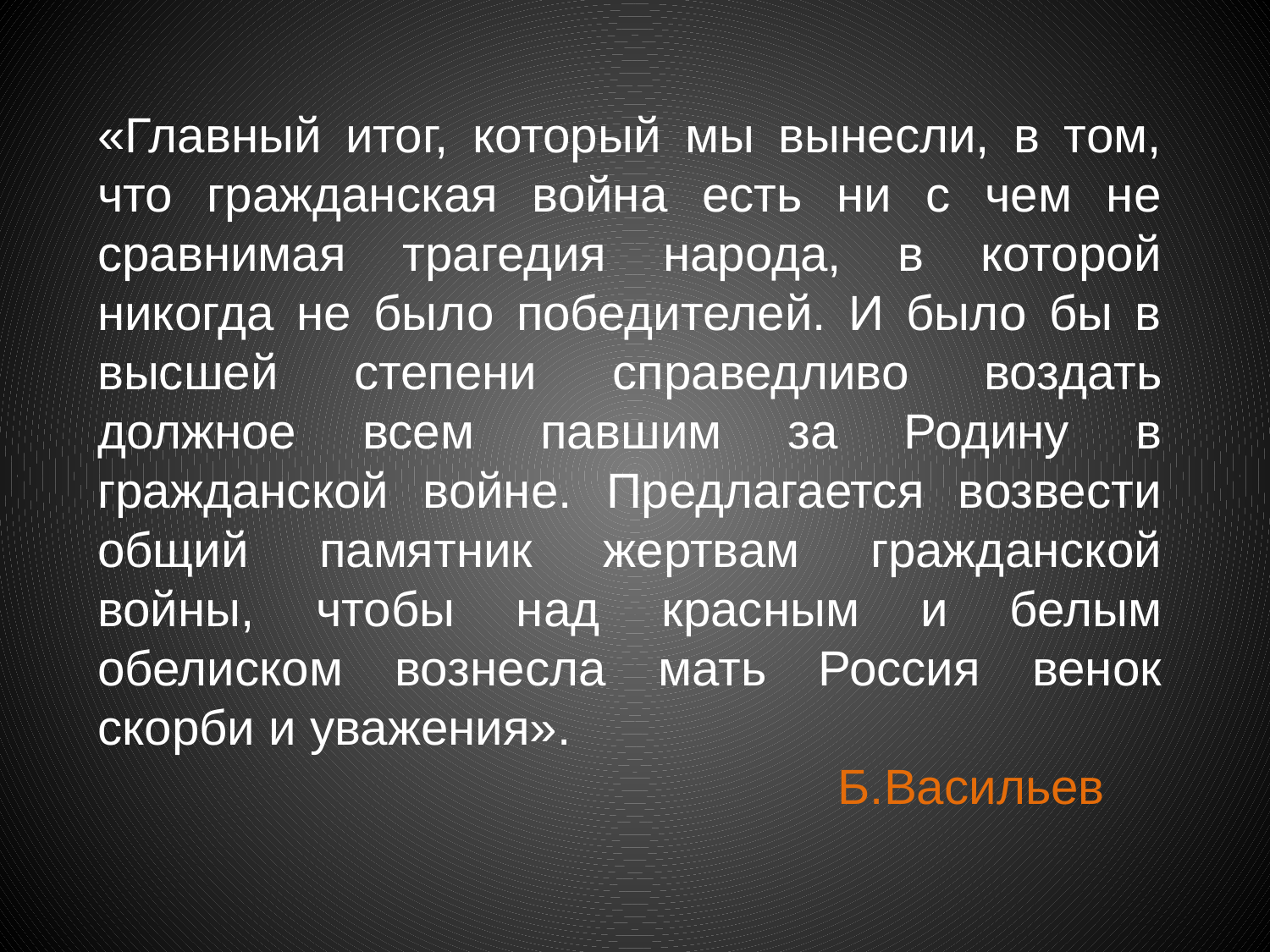

«Главный итог, который мы вынесли, в том, что гражданская война есть ни с чем не сравнимая трагедия народа, в которой никогда не было победителей. И было бы в высшей степени справедливо воздать должное всем павшим за Родину в гражданской войне. Предлагается возвести общий памятник жертвам гражданской войны, чтобы над красным и белым обелиском вознесла мать Россия венок скорби и уважения».
                                                      Б.Васильев